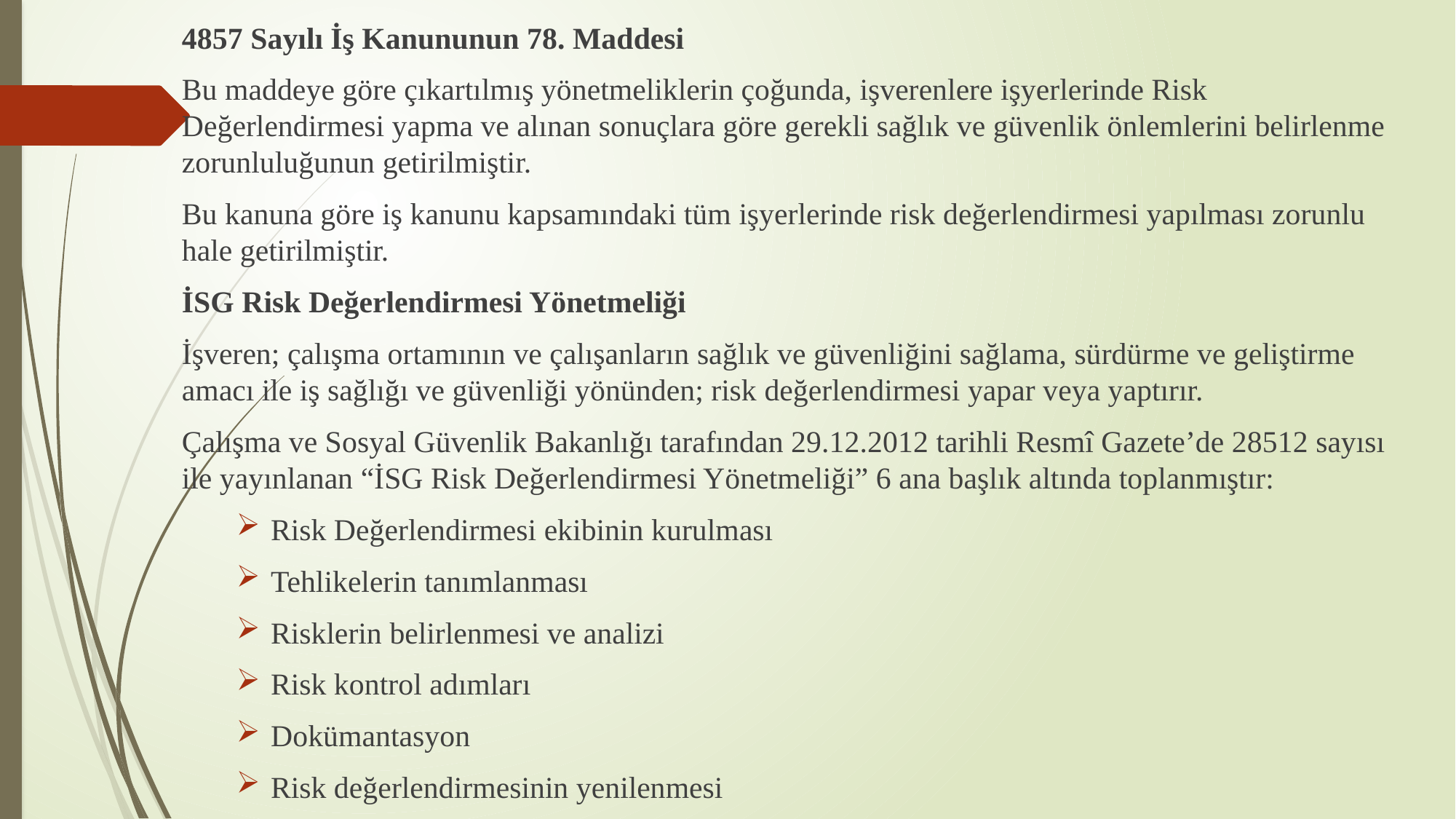

4857 Sayılı İş Kanununun 78. Maddesi
Bu maddeye göre çıkartılmış yönetmeliklerin çoğunda, işverenlere işyerlerinde Risk Değerlendirmesi yapma ve alınan sonuçlara göre gerekli sağlık ve güvenlik önlemlerini belirlenme zorunluluğunun getirilmiştir.
Bu kanuna göre iş kanunu kapsamındaki tüm işyerlerinde risk değerlendirmesi yapılması zorunlu hale getirilmiştir.
İSG Risk Değerlendirmesi Yönetmeliği
İşveren; çalışma ortamının ve çalışanların sağlık ve güvenliğini sağlama, sürdürme ve geliştirme amacı ile iş sağlığı ve güvenliği yönünden; risk değerlendirmesi yapar veya yaptırır.
Çalışma ve Sosyal Güvenlik Bakanlığı tarafından 29.12.2012 tarihli Resmî Gazete’de 28512 sayısı ile yayınlanan “İSG Risk Değerlendirmesi Yönetmeliği” 6 ana başlık altında toplanmıştır:
Risk Değerlendirmesi ekibinin kurulması
Tehlikelerin tanımlanması
Risklerin belirlenmesi ve analizi
Risk kontrol adımları
Dokümantasyon
Risk değerlendirmesinin yenilenmesi